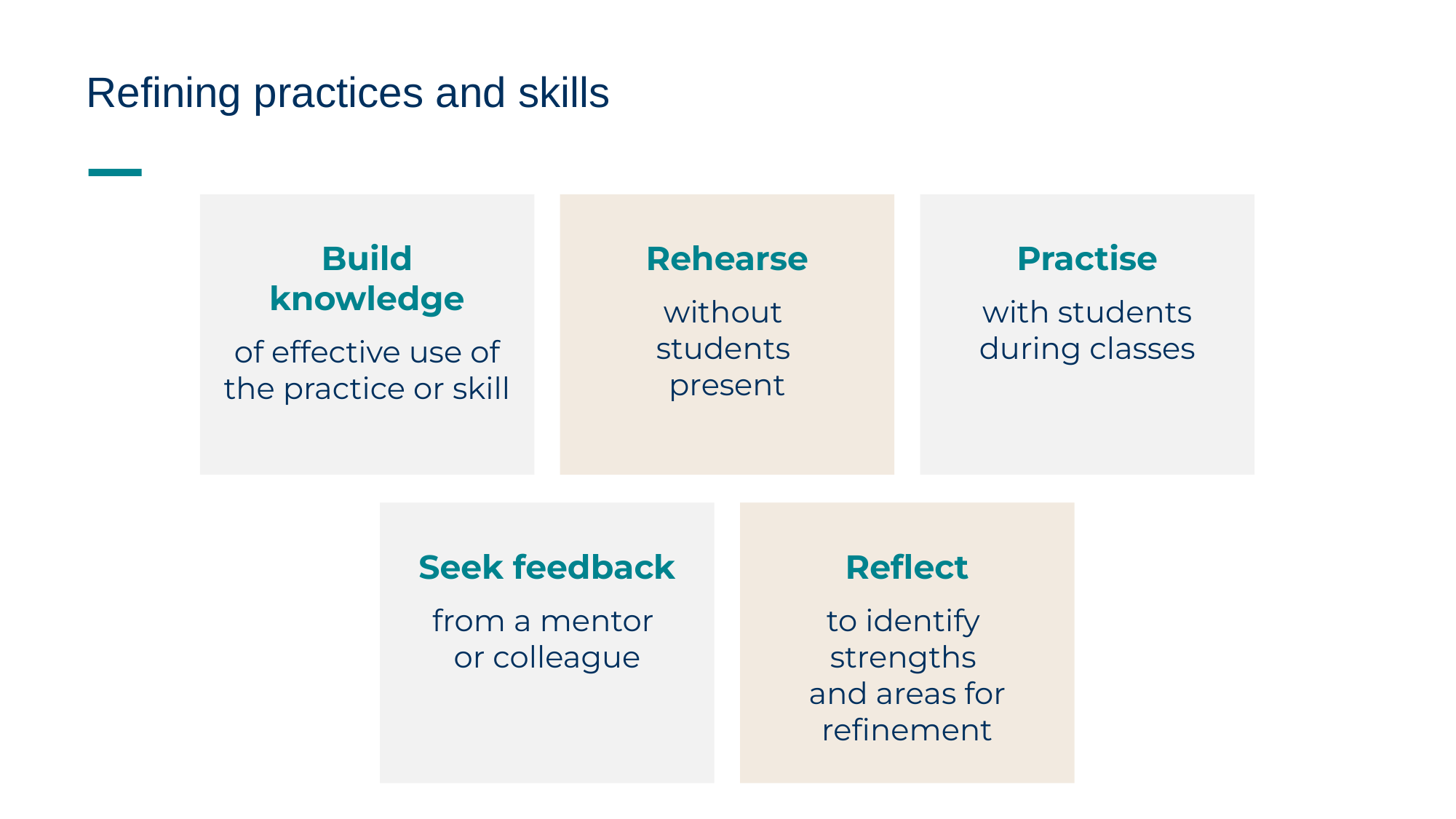

# Refining practices and skills
Build knowledge
of effective use of the practice or skill
Rehearse
without
students
present
Practise
with students during classes
Seek feedback
from a mentor
or colleague
Reflect
to identify
strengths
and areas for refinement